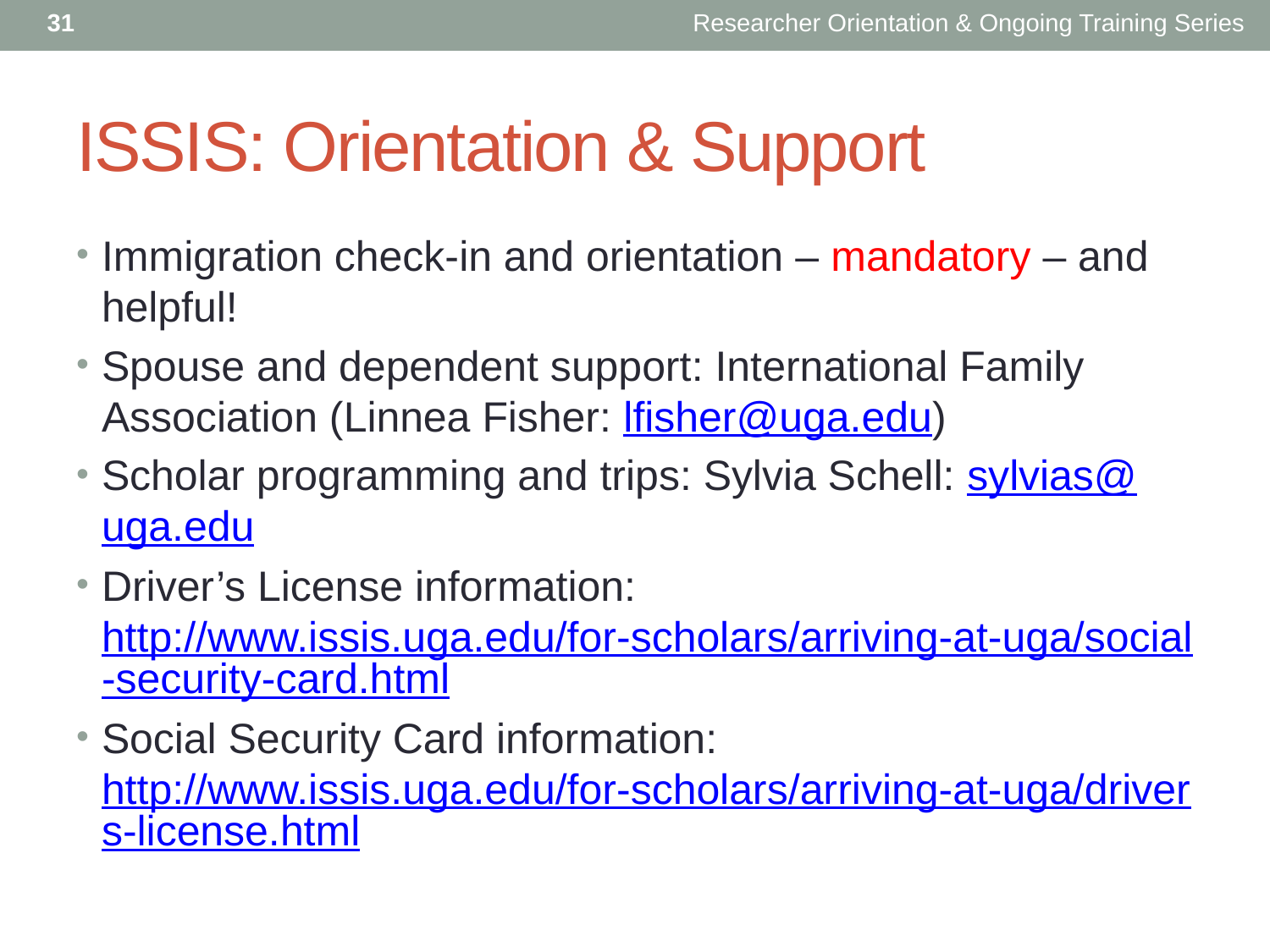

31
Researcher Orientation & Ongoing Training Series
# ISSIS: Orientation & Support
Immigration check-in and orientation – mandatory – and helpful!
Spouse and dependent support: International Family Association (Linnea Fisher: lfisher@uga.edu)
Scholar programming and trips: Sylvia Schell: sylvias@uga.edu
Driver’s License information: http://www.issis.uga.edu/for-scholars/arriving-at-uga/social-security-card.html
Social Security Card information: http://www.issis.uga.edu/for-scholars/arriving-at-uga/drivers-license.html